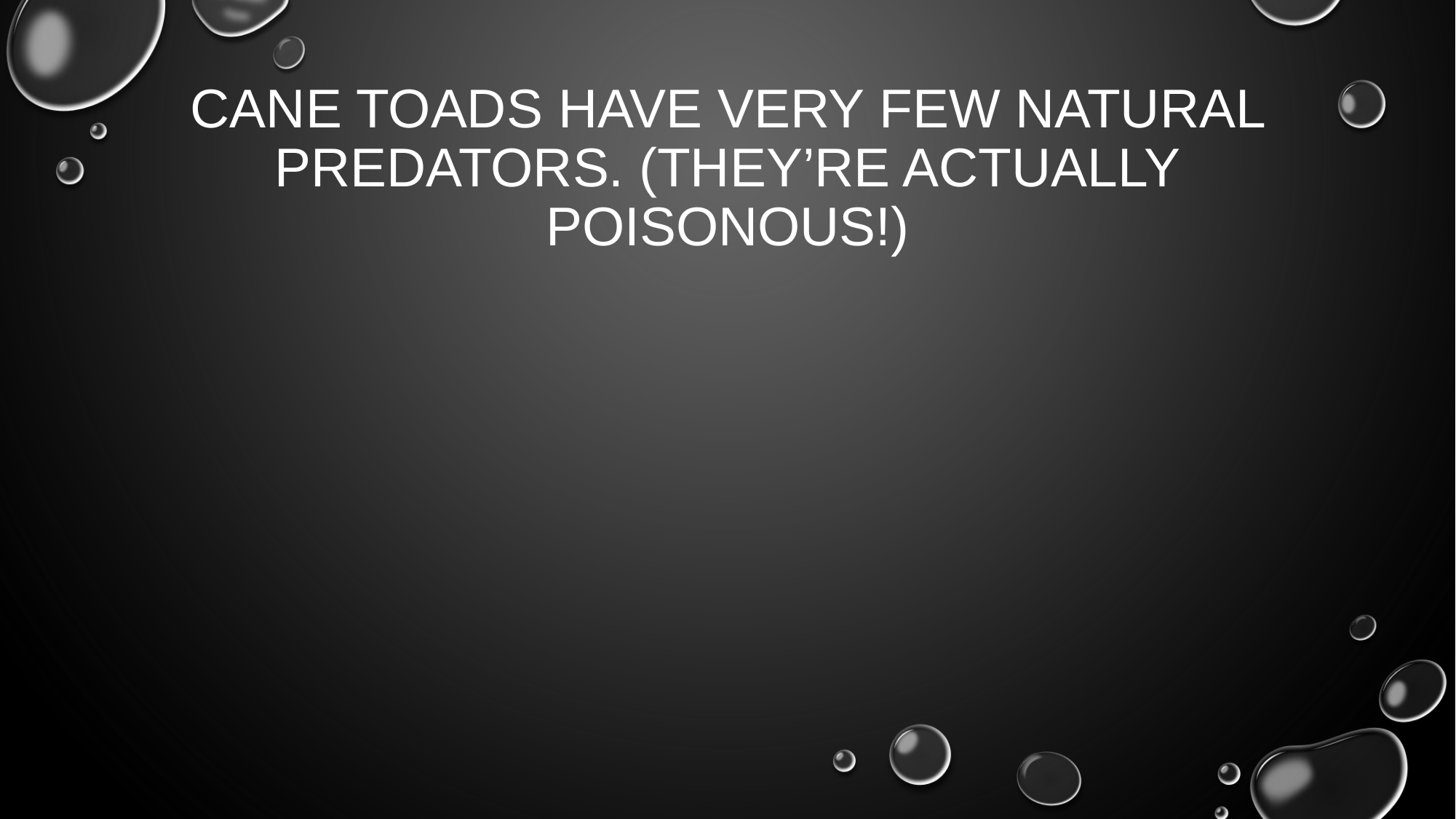

# Cane toads have very few natural predators. (they’re actually poisonous!)